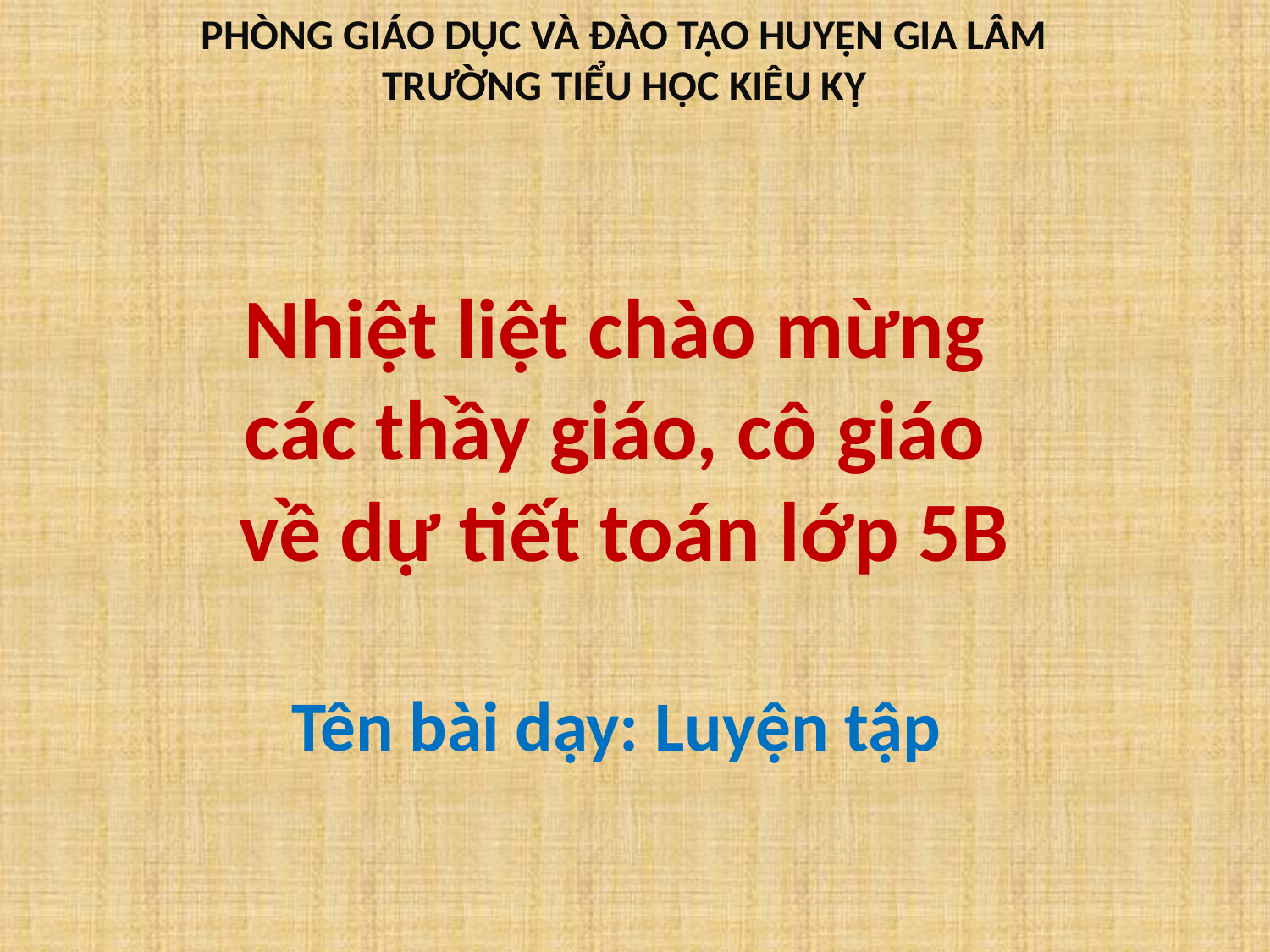

PHÒNG GIÁO DỤC VÀ ĐÀO TẠO HUYỆN GIA LÂM
TRƯỜNG TIỂU HỌC KIÊU KỴ

Nhiệt liệt chào mừng
các thầy giáo, cô giáo
về dự tiết toán lớp 5B

Tên bài dạy: Luyện tập